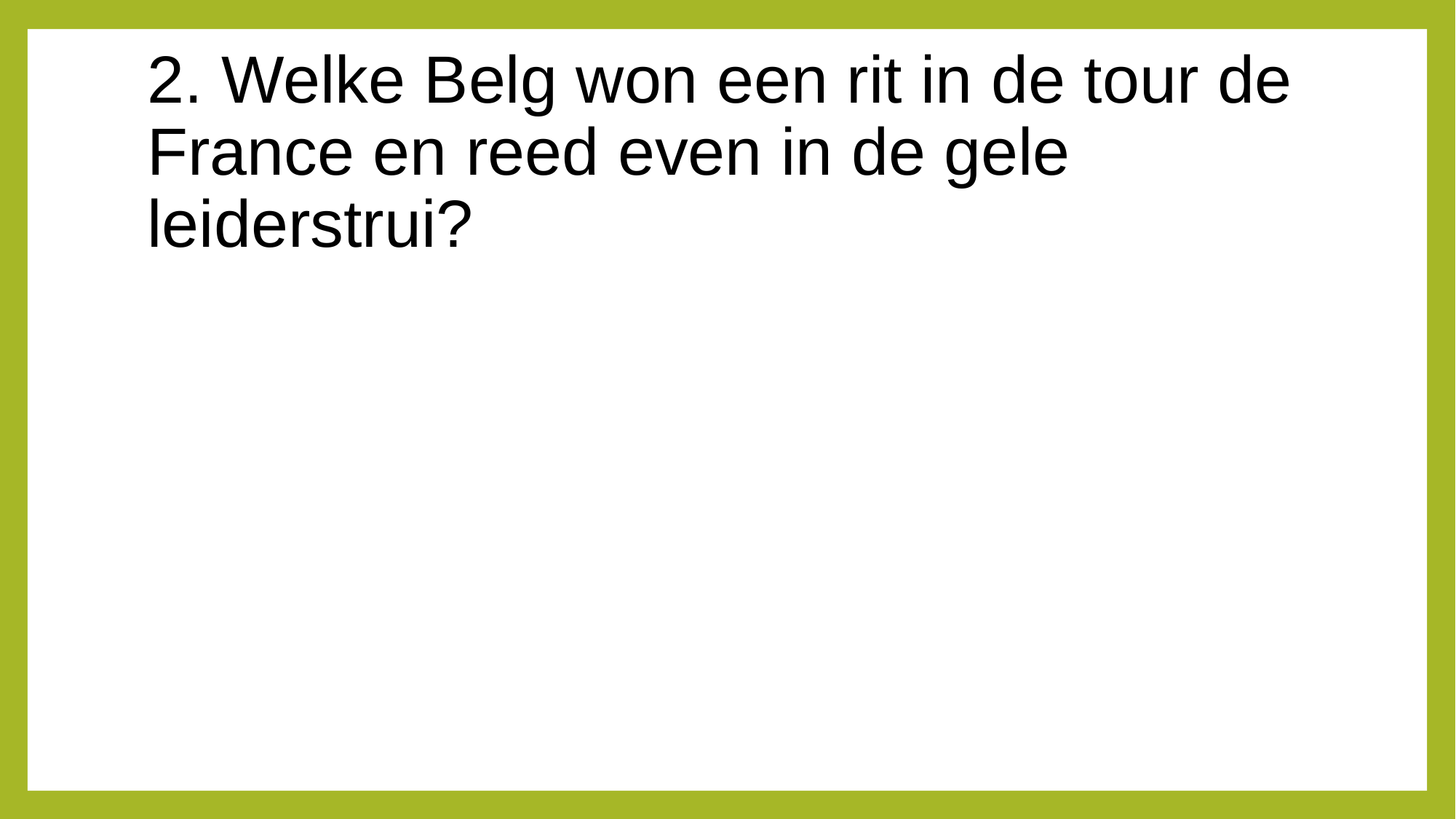

# 2. Welke Belg won een rit in de tour de France en reed even in de gele leiderstrui?